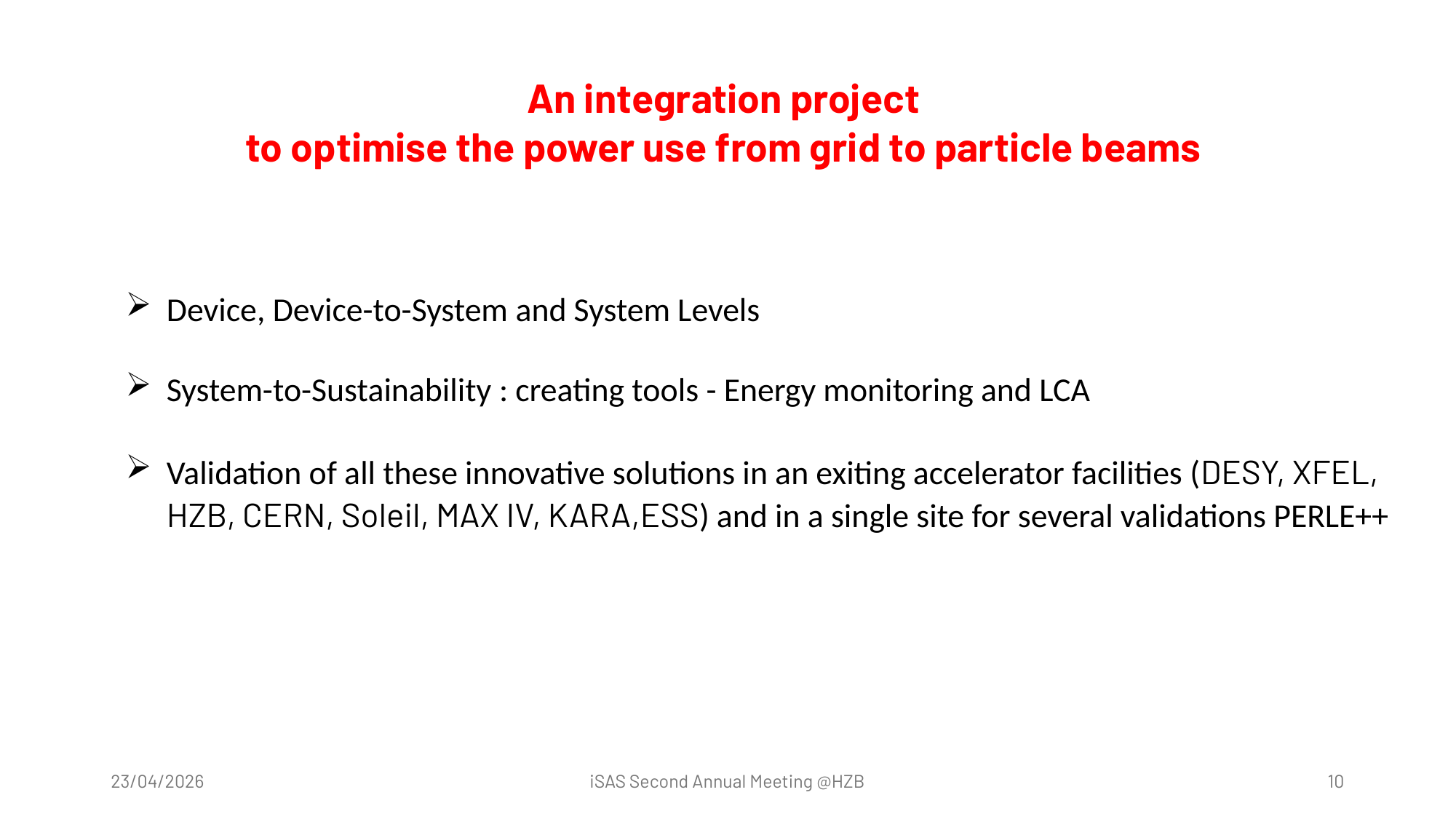

An integration project
to optimise the power use from grid to particle beams

Device, Device-to-System and System Levels

System-to-Sustainability : creating tools - Energy monitoring and LCA

Validation of all these innovative solutions in an exiting accelerator facilities (DESY, XFEL, HZB, CERN, Soleil, MAX IV, KARA,ESS) and in a single site for several validations PERLE++
23/04/2026
iSAS Second Annual Meeting @HZB
10